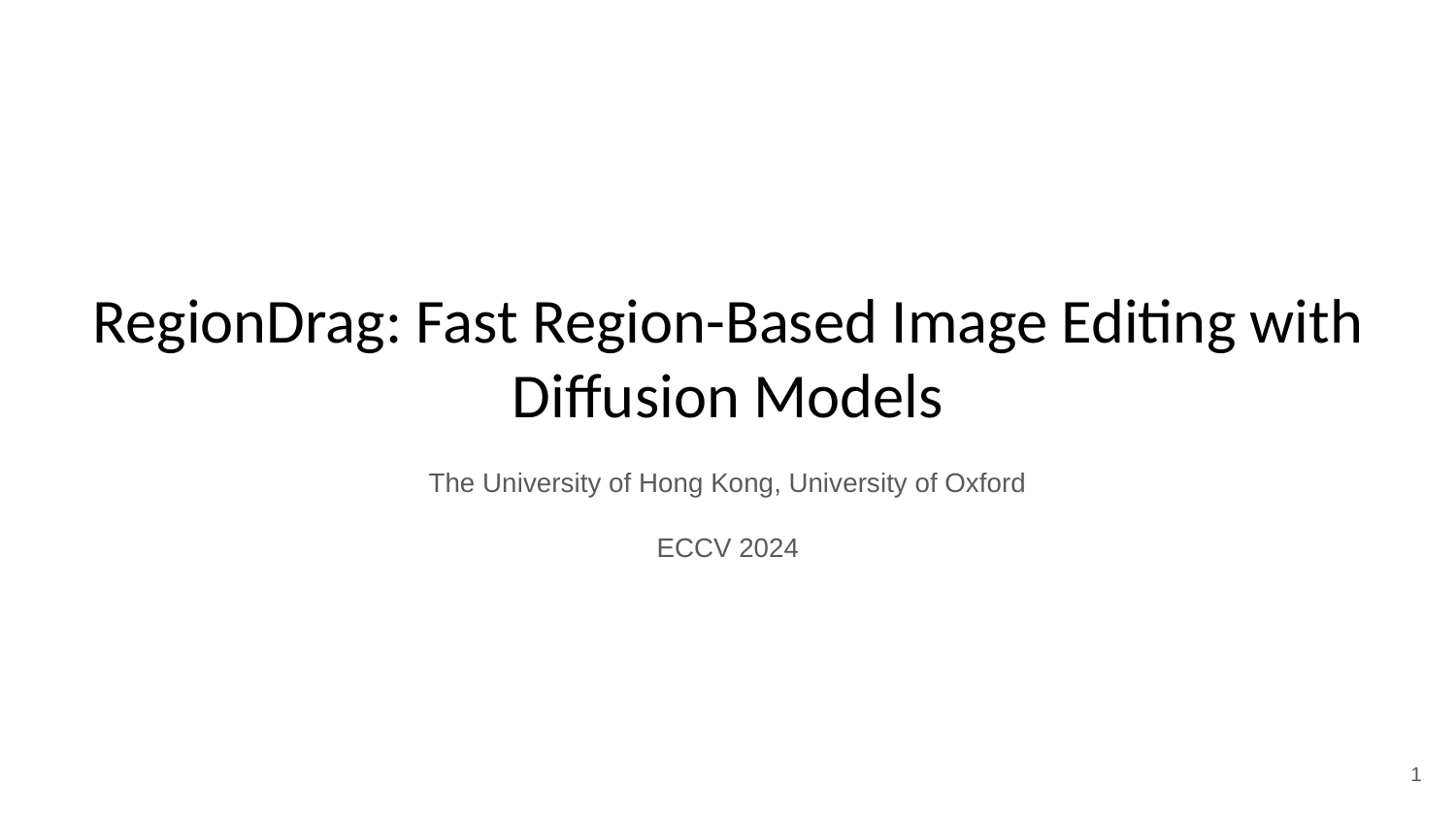

# RegionDrag: Fast Region-Based Image Editing with Diffusion Models
The University of Hong Kong, University of Oxford

ECCV 2024
1